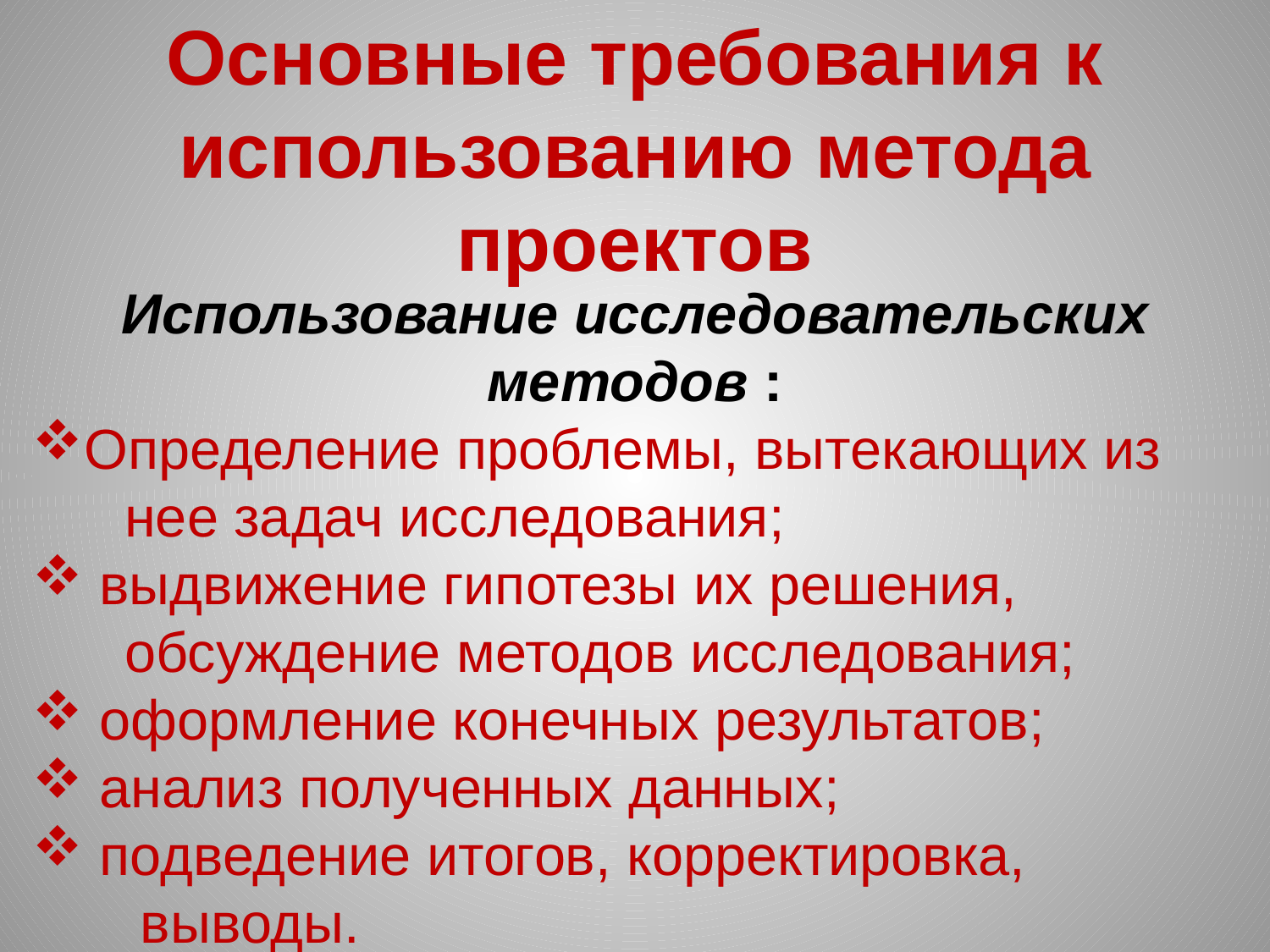

Основные требования к использованию метода проектов
Использование исследовательских методов :
Определение проблемы, вытекающих из
    нее задач исследования;
 выдвижение гипотезы их решения,
    обсуждение методов исследования;
 оформление конечных результатов;
 анализ полученных данных;
 подведение итогов, корректировка,
     выводы.